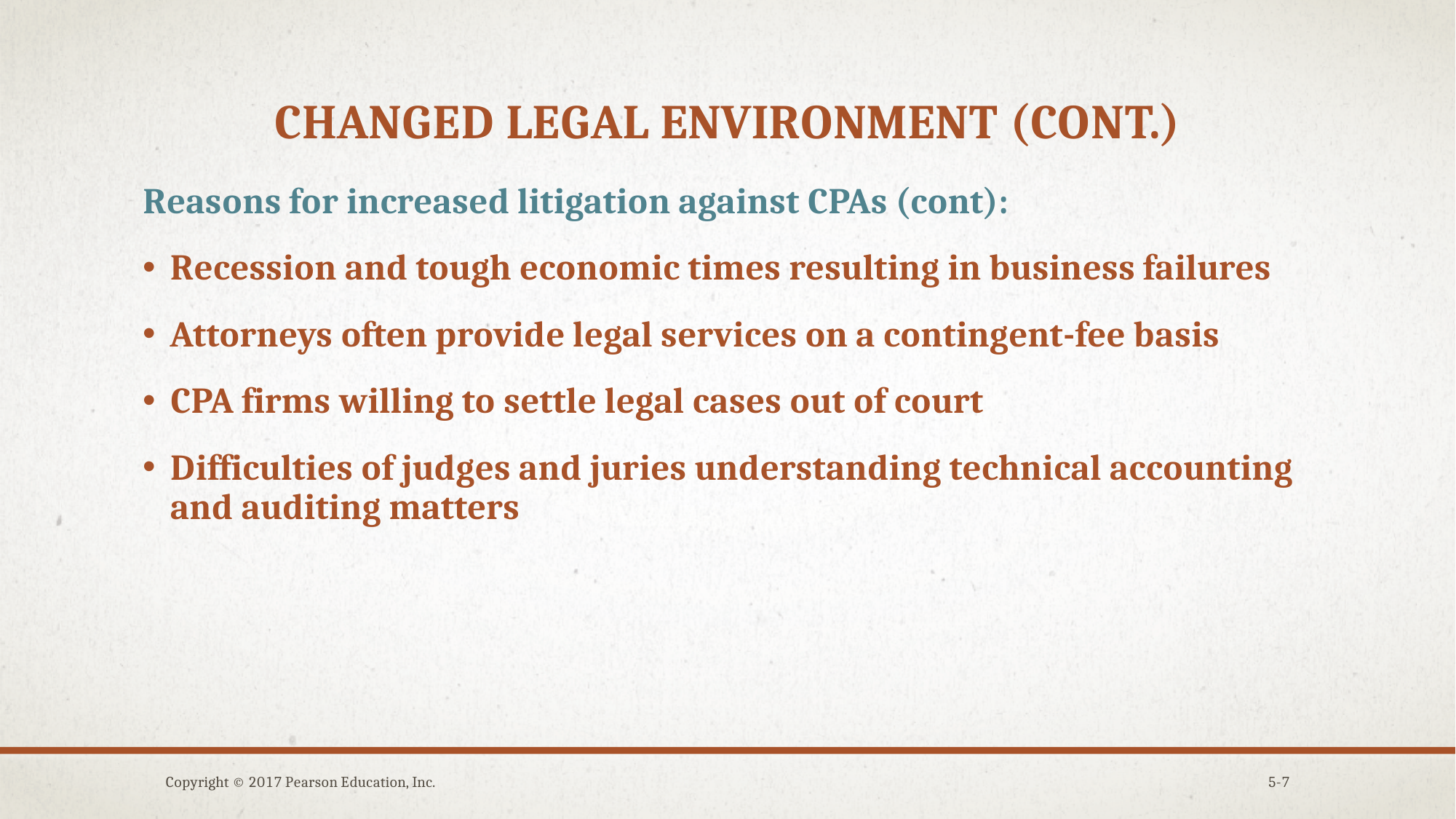

# Changed legal environment (Cont.)
Reasons for increased litigation against CPAs (cont):
Recession and tough economic times resulting in business failures
Attorneys often provide legal services on a contingent-fee basis
CPA firms willing to settle legal cases out of court
Difficulties of judges and juries understanding technical accounting and auditing matters
Copyright © 2017 Pearson Education, Inc.
5-7